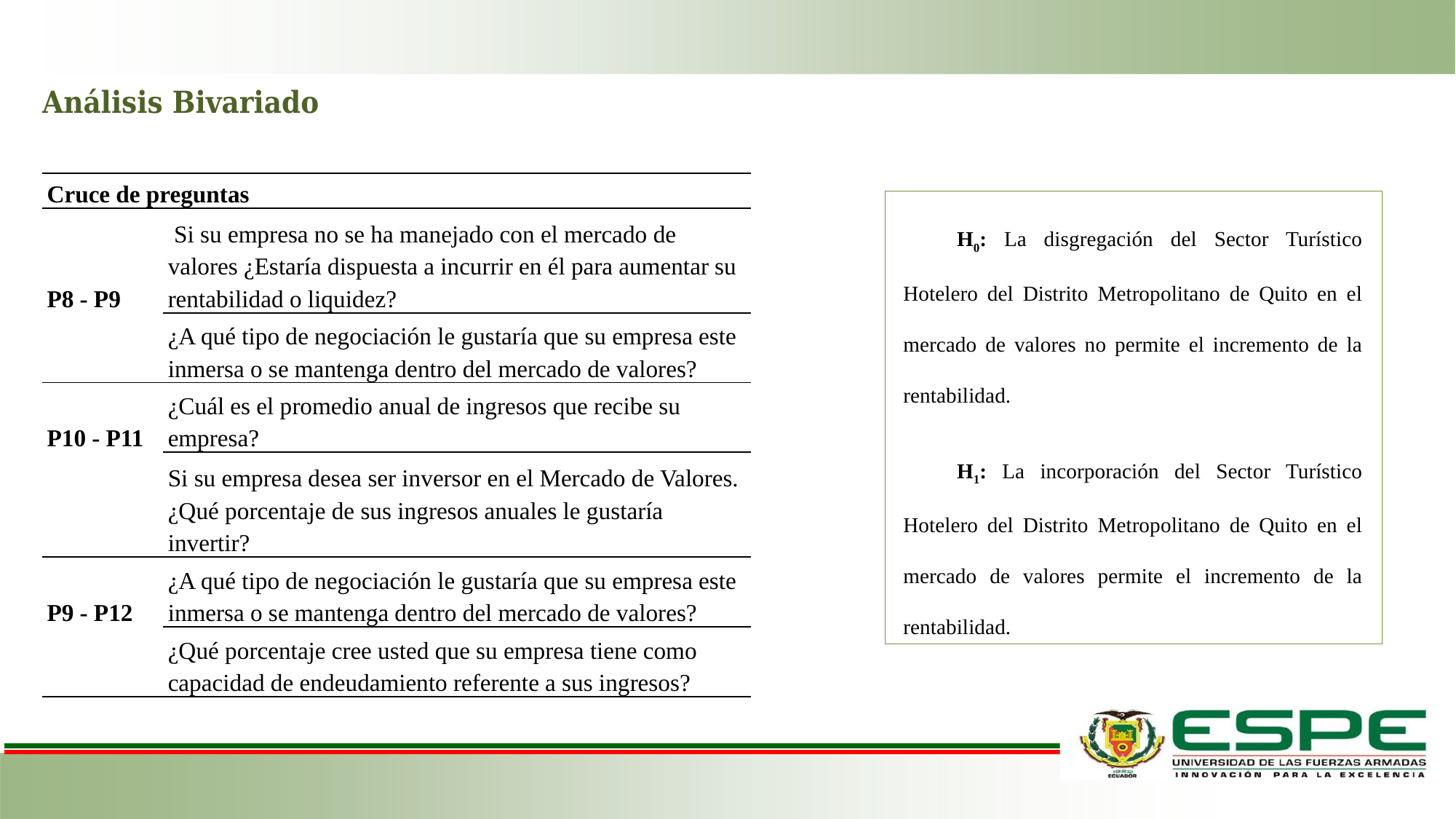

Análisis Bivariado
| Cruce de preguntas |  |
| --- | --- |
| P8 - P9 | Si su empresa no se ha manejado con el mercado de valores ¿Estaría dispuesta a incurrir en él para aumentar su rentabilidad o liquidez? |
|  | ¿A qué tipo de negociación le gustaría que su empresa este inmersa o se mantenga dentro del mercado de valores? |
| P10 - P11 | ¿Cuál es el promedio anual de ingresos que recibe su empresa? |
|  | Si su empresa desea ser inversor en el Mercado de Valores. ¿Qué porcentaje de sus ingresos anuales le gustaría invertir? |
| P9 - P12 | ¿A qué tipo de negociación le gustaría que su empresa este inmersa o se mantenga dentro del mercado de valores? |
|  | ¿Qué porcentaje cree usted que su empresa tiene como capacidad de endeudamiento referente a sus ingresos? |
H0: La disgregación del Sector Turístico Hotelero del Distrito Metropolitano de Quito en el mercado de valores no permite el incremento de la rentabilidad.
H1: La incorporación del Sector Turístico Hotelero del Distrito Metropolitano de Quito en el mercado de valores permite el incremento de la rentabilidad.